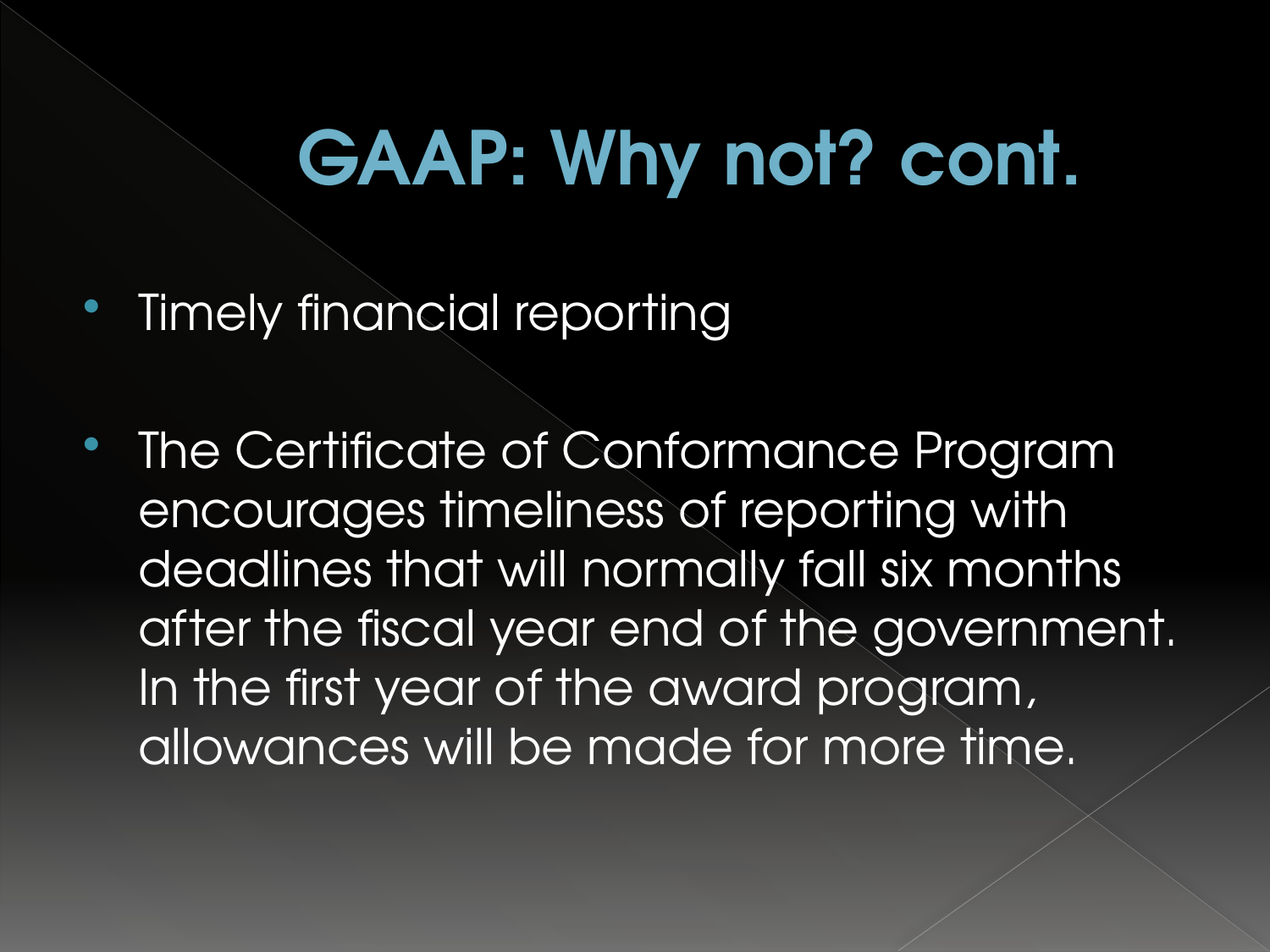

GAAP: Why not? cont.
Timely financial reporting

The Certificate of Conformance Program encourages timeliness of reporting with deadlines that will normally fall six months after the fiscal year end of the government.  In the first year of the award program, allowances will be made for more time.